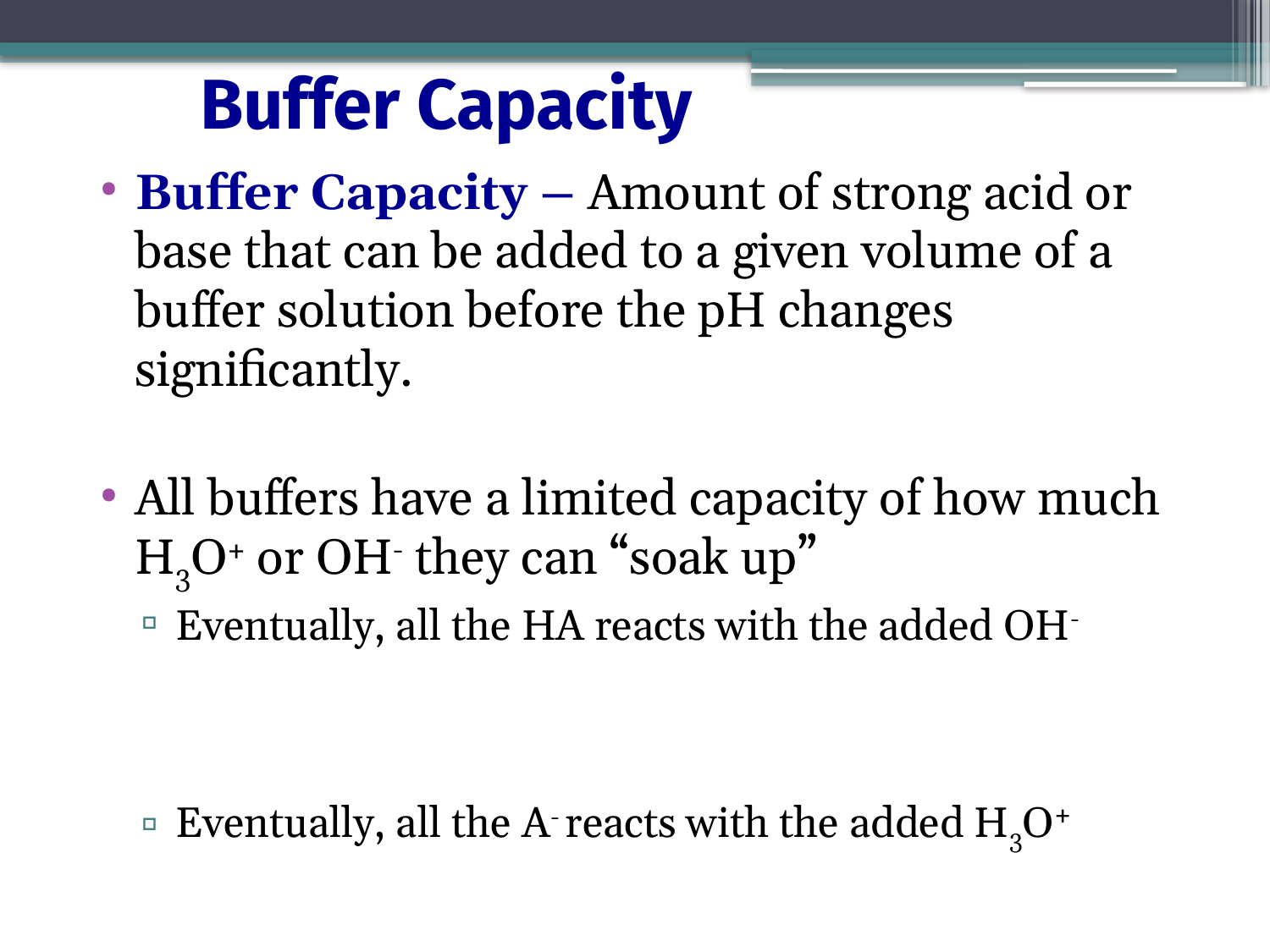

# Buffer Capacity
Buffer Capacity – Amount of strong acid or base that can be added to a given volume of a buffer solution before the pH changes significantly.

All buffers have a limited capacity of how much H3O+ or OH- they can “soak up”
Eventually, all the HA reacts with the added OH-

Eventually, all the A- reacts with the added H3O+